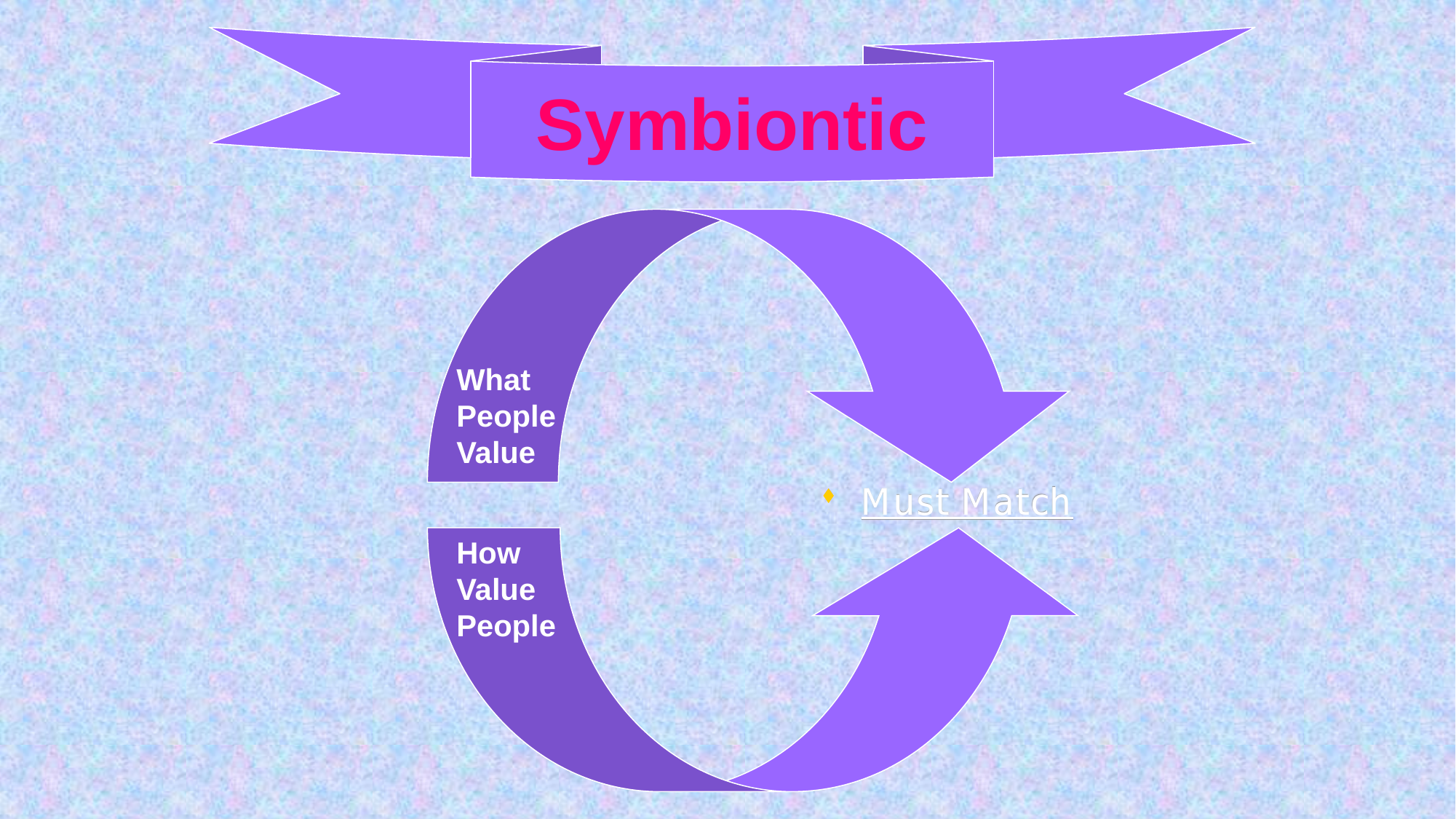

Symbiontic

What
People
Value

Must Match

How
Value
People